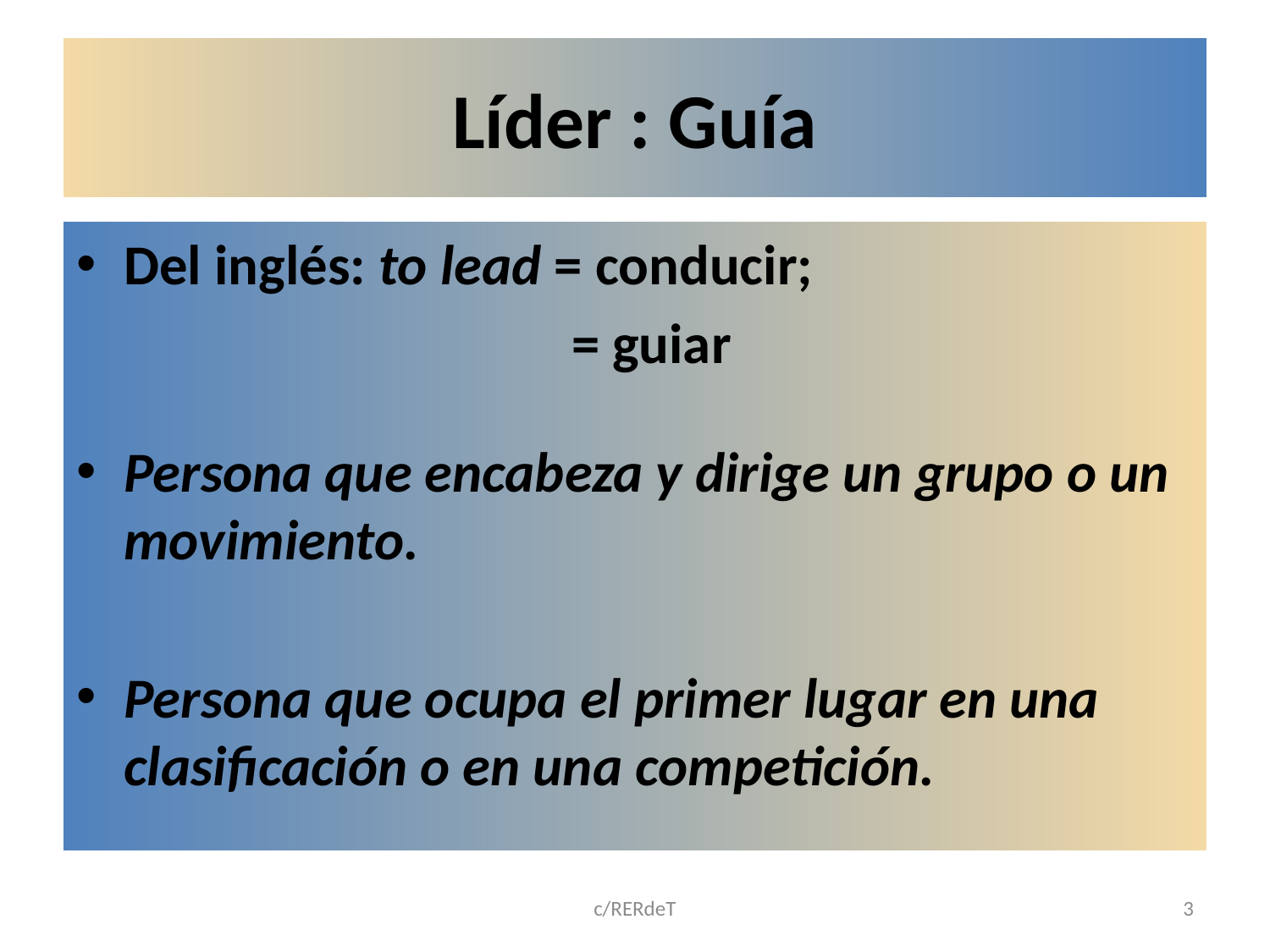

# Líder : Guía
Del inglés: to lead = conducir;
                   = guiar

Persona que encabeza y dirige un grupo o un movimiento.

Persona que ocupa el primer lugar en una clasificación o en una competición.
c/RERdeT
3